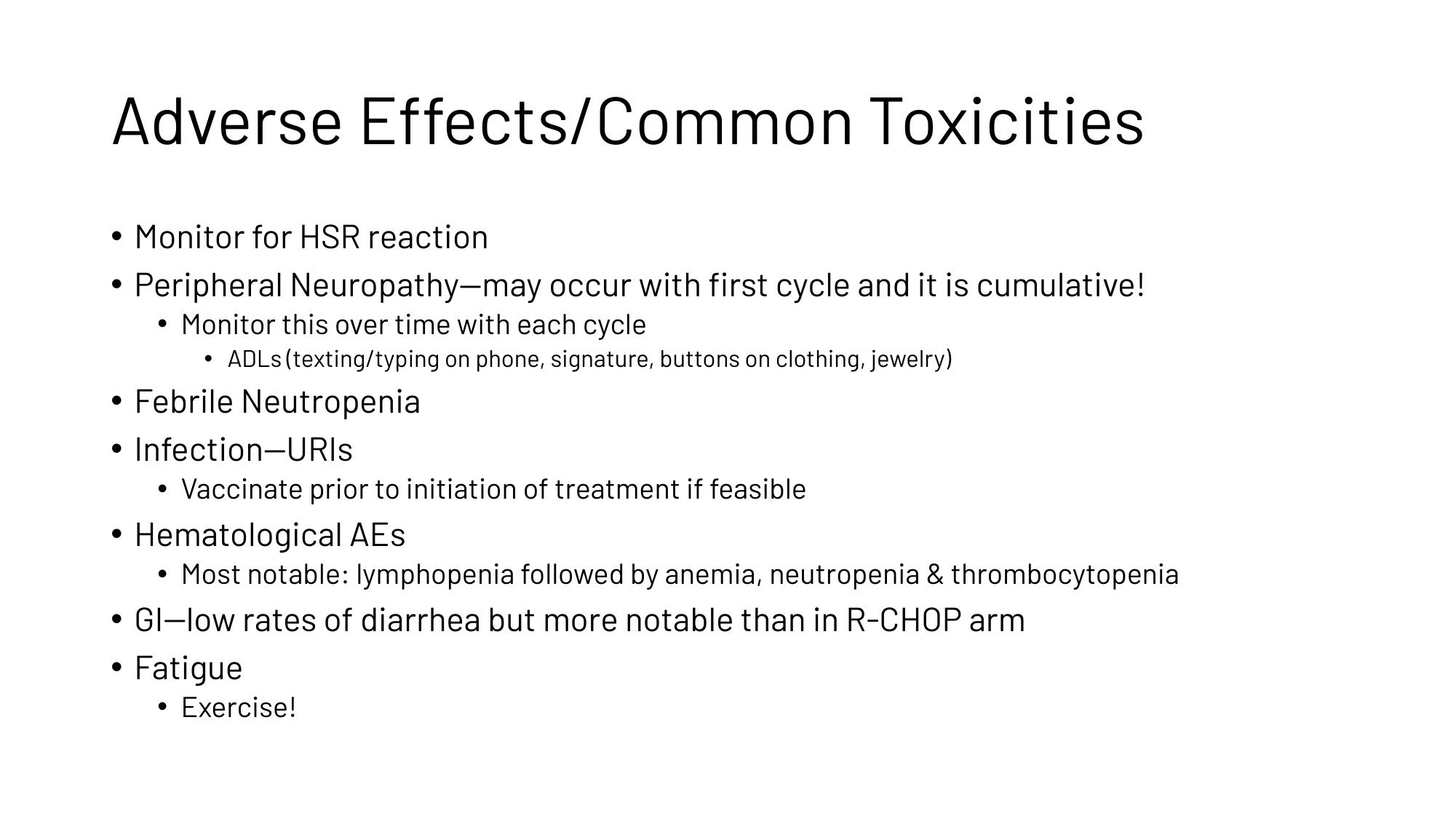

# Adverse Effects/Common Toxicities
Monitor for HSR reaction
Peripheral Neuropathy—may occur with first cycle and it is cumulative!
Monitor this over time with each cycle
ADLs (texting/typing on phone, signature, buttons on clothing, jewelry)
Febrile Neutropenia
Infection—URIs
Vaccinate prior to initiation of treatment if feasible
Hematological AEs
Most notable: lymphopenia followed by anemia, neutropenia & thrombocytopenia
GI--low rates of diarrhea but more notable than in R-CHOP arm
Fatigue
Exercise!